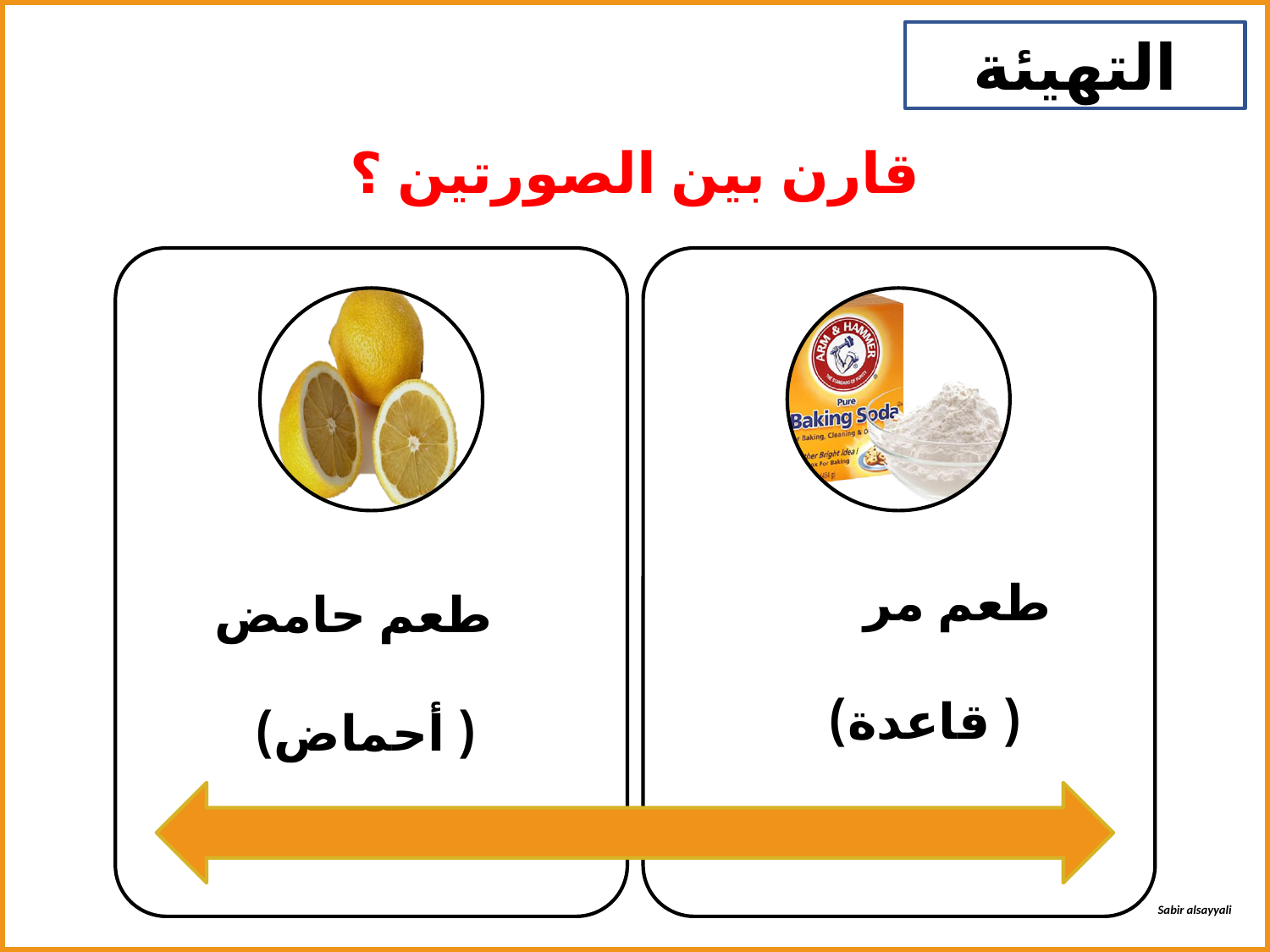

التهيئة
قارن بين الصورتين ؟

  طعم مر                      ( قاعدة)
  طعم حامض                      ( أحماض)